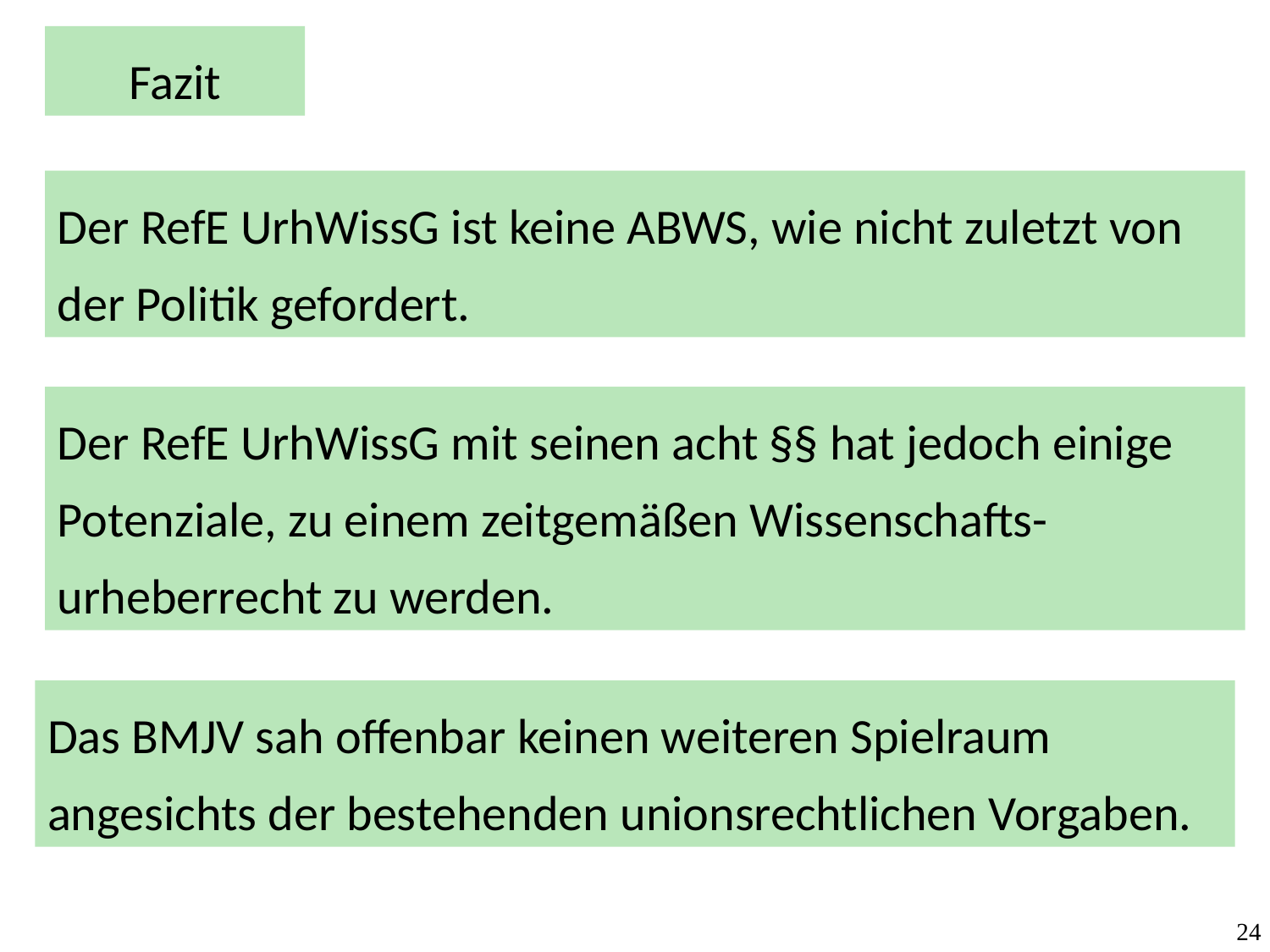

Fazit
Der RefE UrhWissG ist keine ABWS, wie nicht zuletzt von der Politik gefordert.
Der RefE UrhWissG mit seinen acht §§ hat jedoch einige Potenziale, zu einem zeitgemäßen Wissenschafts-urheberrecht zu werden.
Das BMJV sah offenbar keinen weiteren Spielraum angesichts der bestehenden unionsrechtlichen Vorgaben.